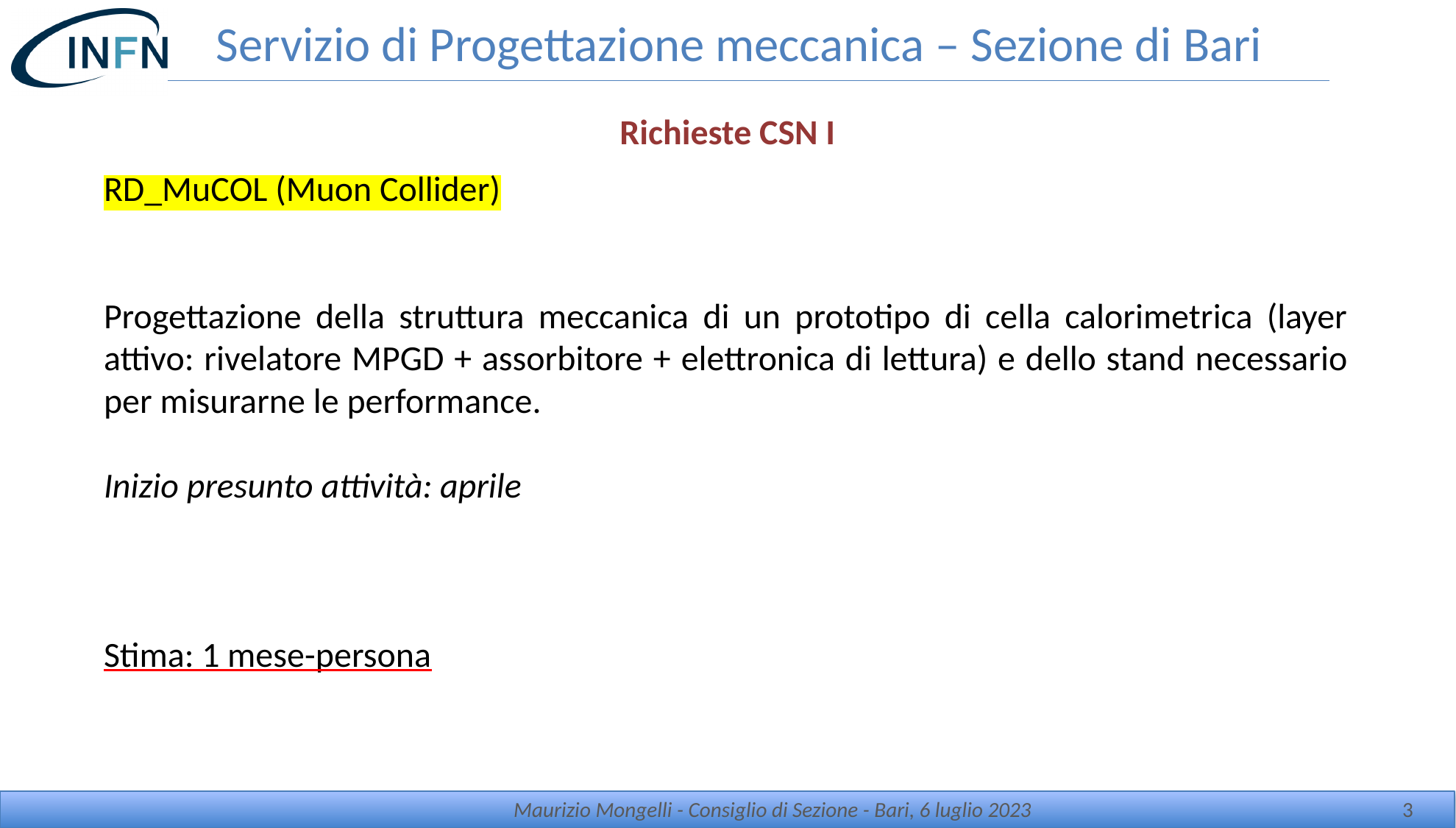

# Servizio di Progettazione meccanica – Sezione di Bari
Richieste CSN I
RD_MuCOL (Muon Collider)

Progettazione della struttura meccanica di un prototipo di cella calorimetrica (layer attivo: rivelatore MPGD + assorbitore + elettronica di lettura) e dello stand necessario per misurarne le performance.

Inizio presunto attività: aprile

Stima: 1 mese-persona
Maurizio Mongelli - Consiglio di Sezione - Bari, 6 luglio 2023
3